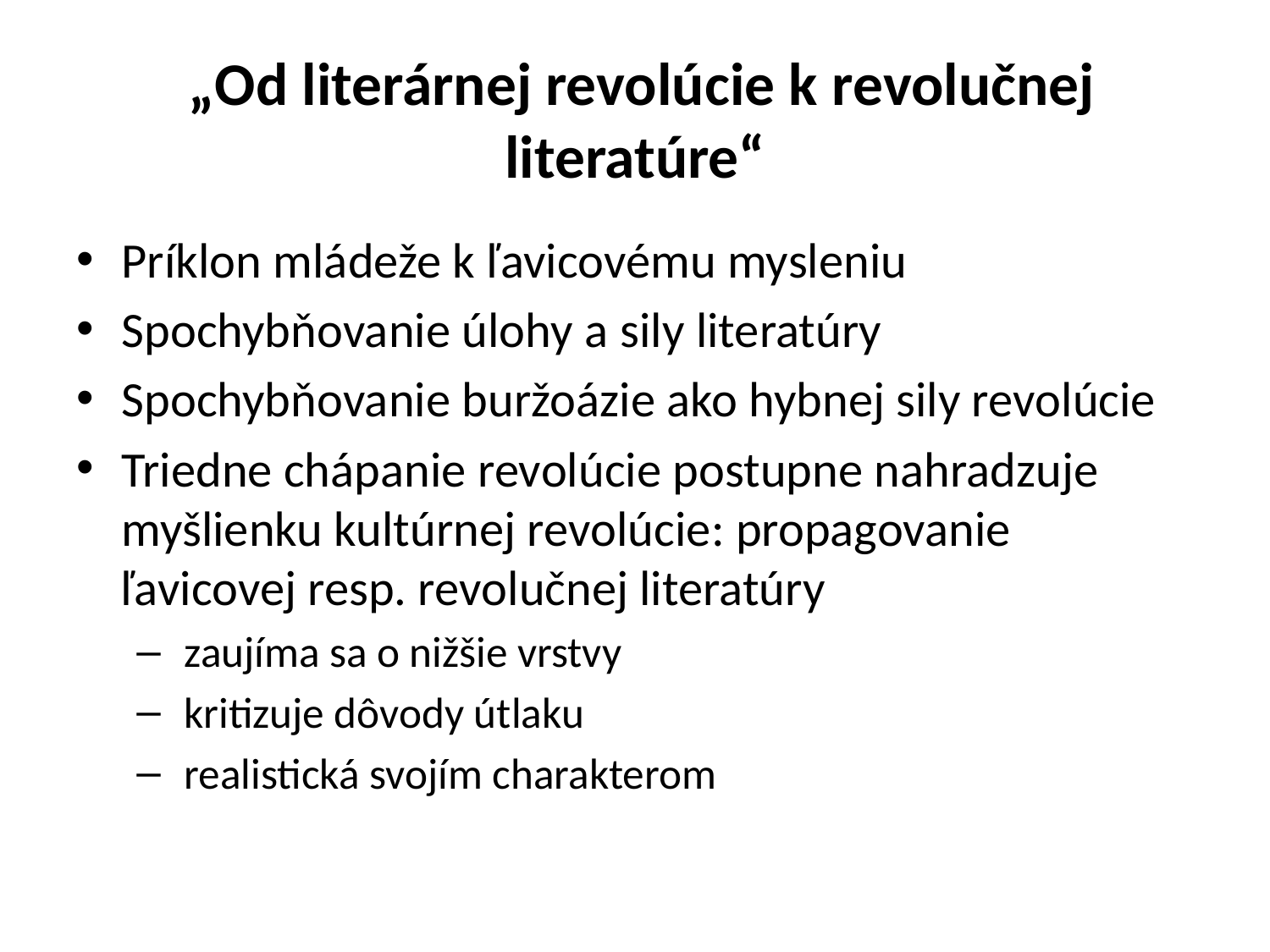

# „Od literárnej revolúcie k revolučnej literatúre“
Príklon mládeže k ľavicovému mysleniu
Spochybňovanie úlohy a sily literatúry
Spochybňovanie buržoázie ako hybnej sily revolúcie
Triedne chápanie revolúcie postupne nahradzuje myšlienku kultúrnej revolúcie: propagovanie ľavicovej resp. revolučnej literatúry
 zaujíma sa o nižšie vrstvy
 kritizuje dôvody útlaku
 realistická svojím charakterom